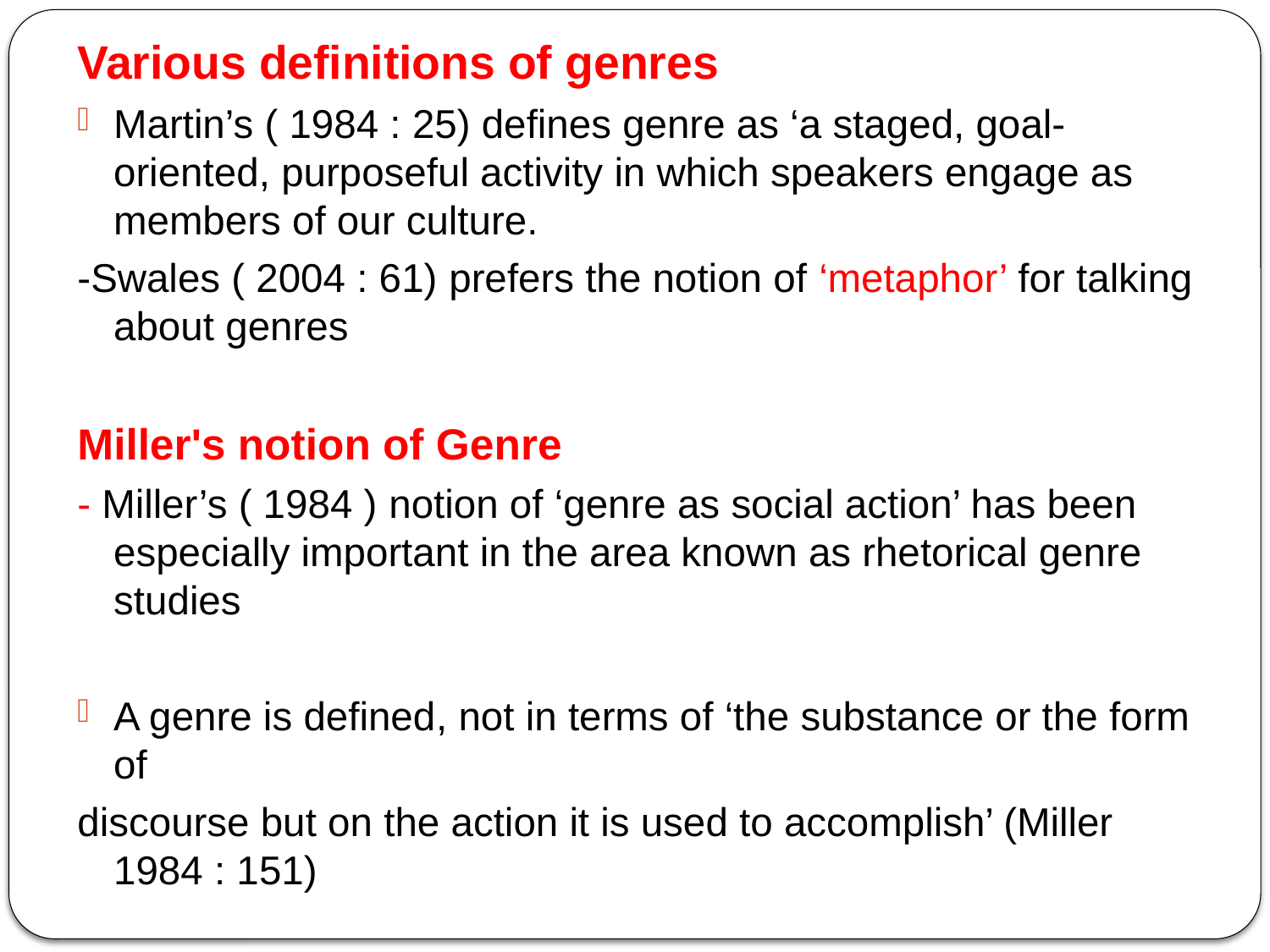

Various definitions of genres
Martin’s ( 1984 : 25) defines genre as ‘a staged, goal-oriented, purposeful activity in which speakers engage as members of our culture.
-Swales ( 2004 : 61) prefers the notion of ‘metaphor’ for talking about genres

Miller's notion of Genre
- Miller’s ( 1984 ) notion of ‘genre as social action’ has been especially important in the area known as rhetorical genre studies

A genre is defined, not in terms of ‘the substance or the form of
discourse but on the action it is used to accomplish’ (Miller 1984 : 151)